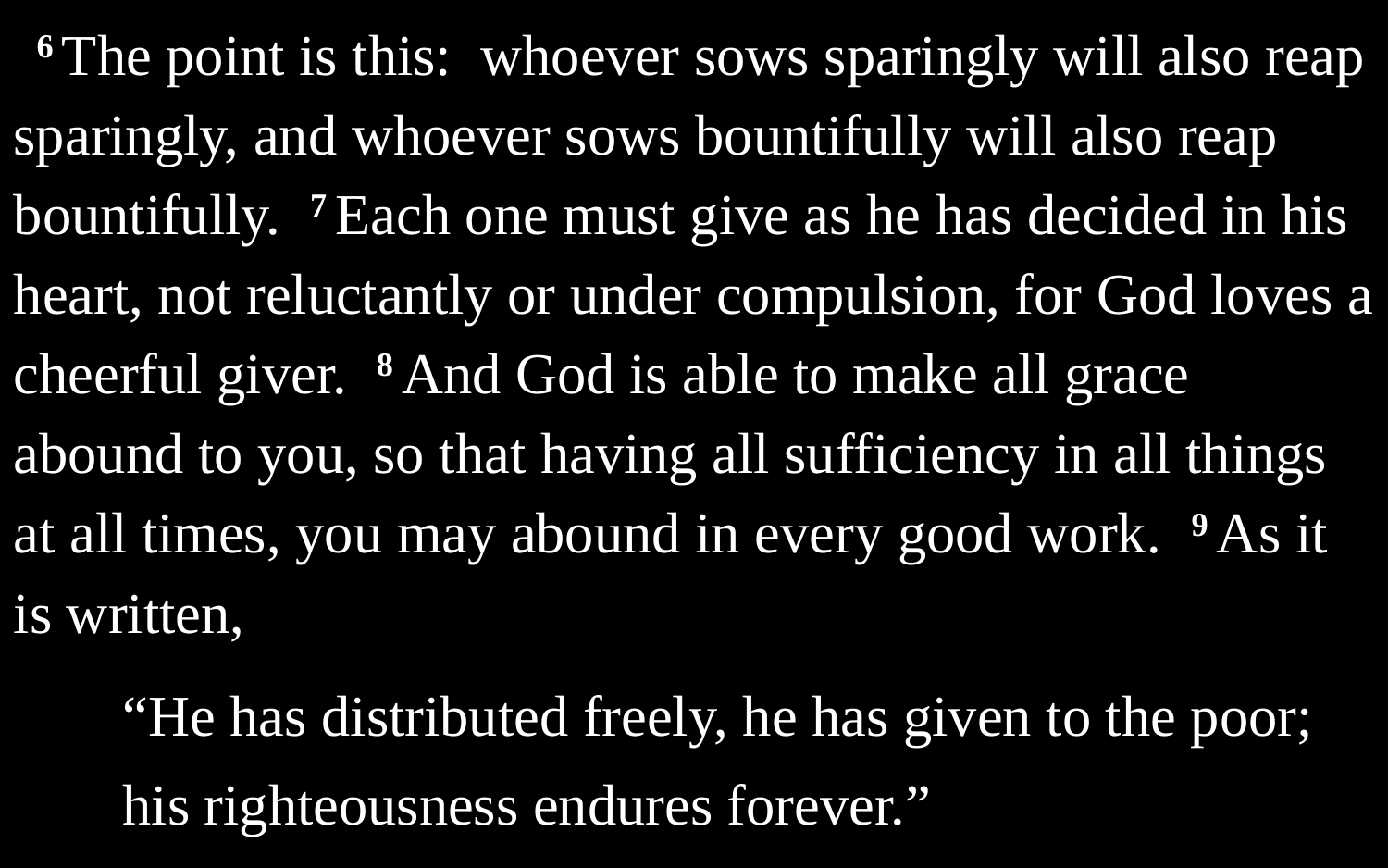

6 The point is this:  whoever sows sparingly will also reap sparingly, and whoever sows bountifully will also reap bountifully.  7 Each one must give as he has decided in his heart, not reluctantly or under compulsion, for God loves a cheerful giver.  8 And God is able to make all grace abound to you, so that having all sufficiency in all things at all times, you may abound in every good work.  9 As it is written,
“He has distributed freely, he has given to the poor;
his righteousness endures forever.”